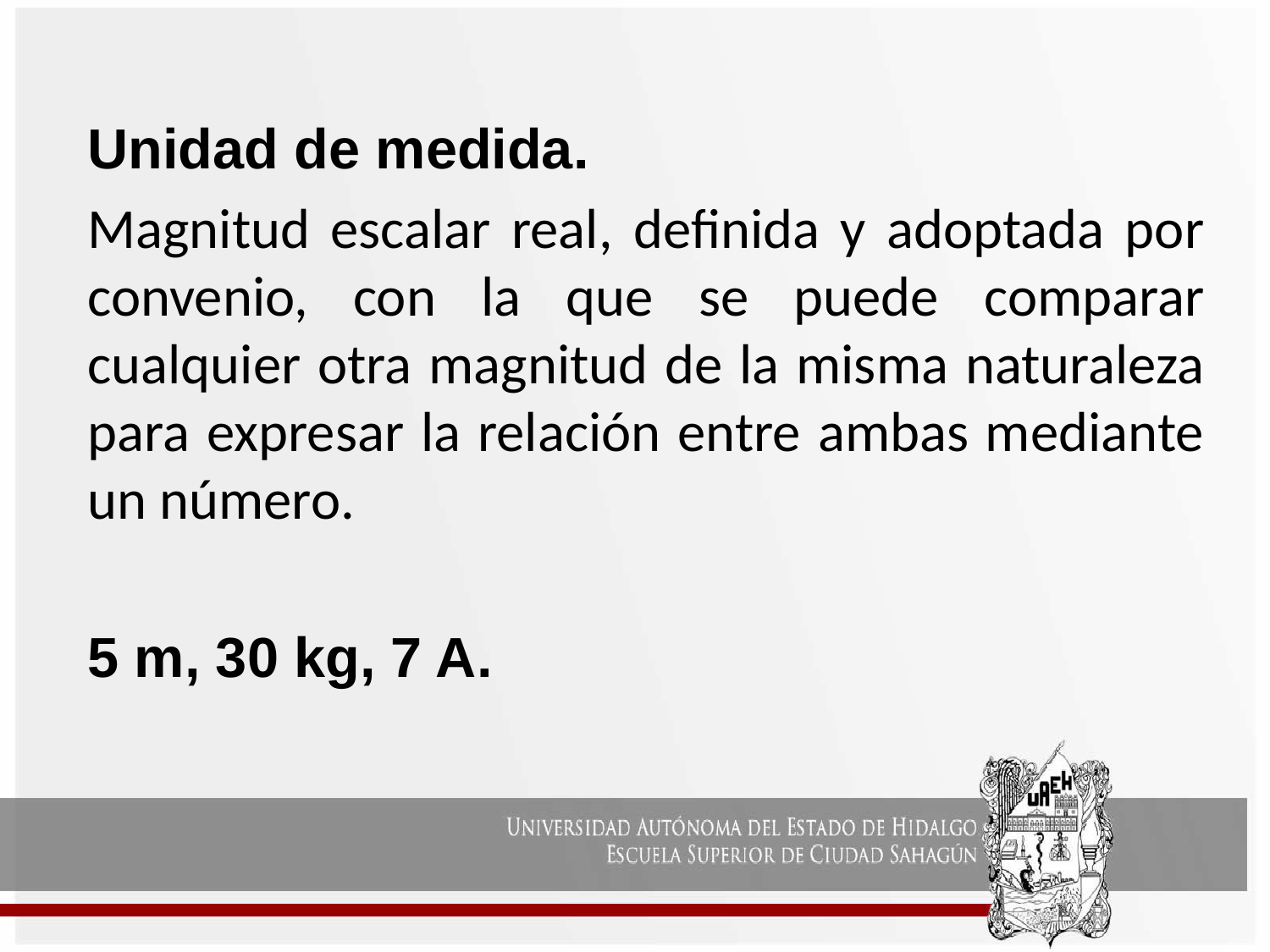

Unidad de medida.
Magnitud escalar real, definida y adoptada por convenio, con la que se puede comparar cualquier otra magnitud de la misma naturaleza para expresar la relación entre ambas mediante un número.

5 m, 30 kg, 7 A.